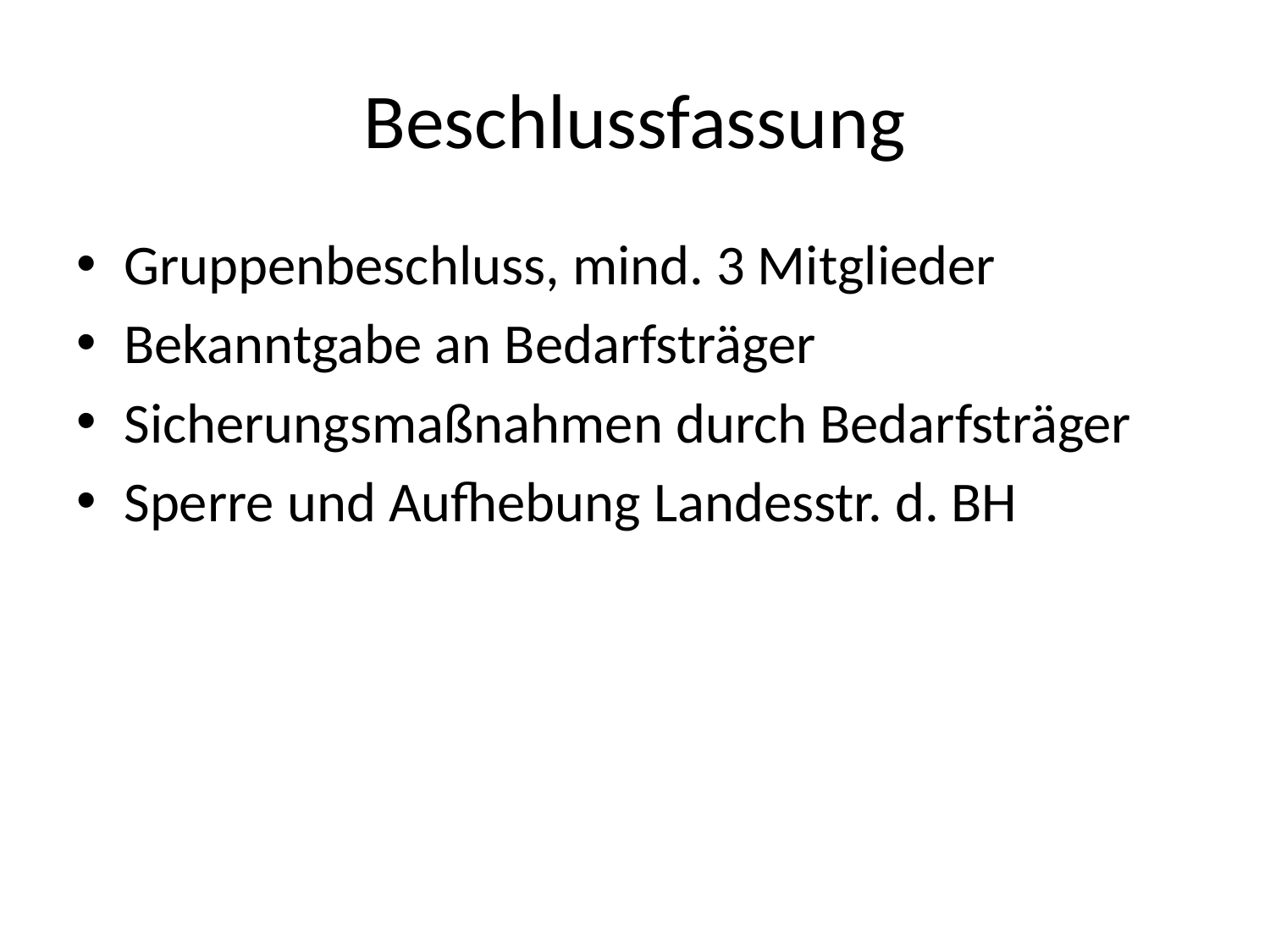

# Beschlussfassung
Gruppenbeschluss, mind. 3 Mitglieder
Bekanntgabe an Bedarfsträger
Sicherungsmaßnahmen durch Bedarfsträger
Sperre und Aufhebung Landesstr. d. BH